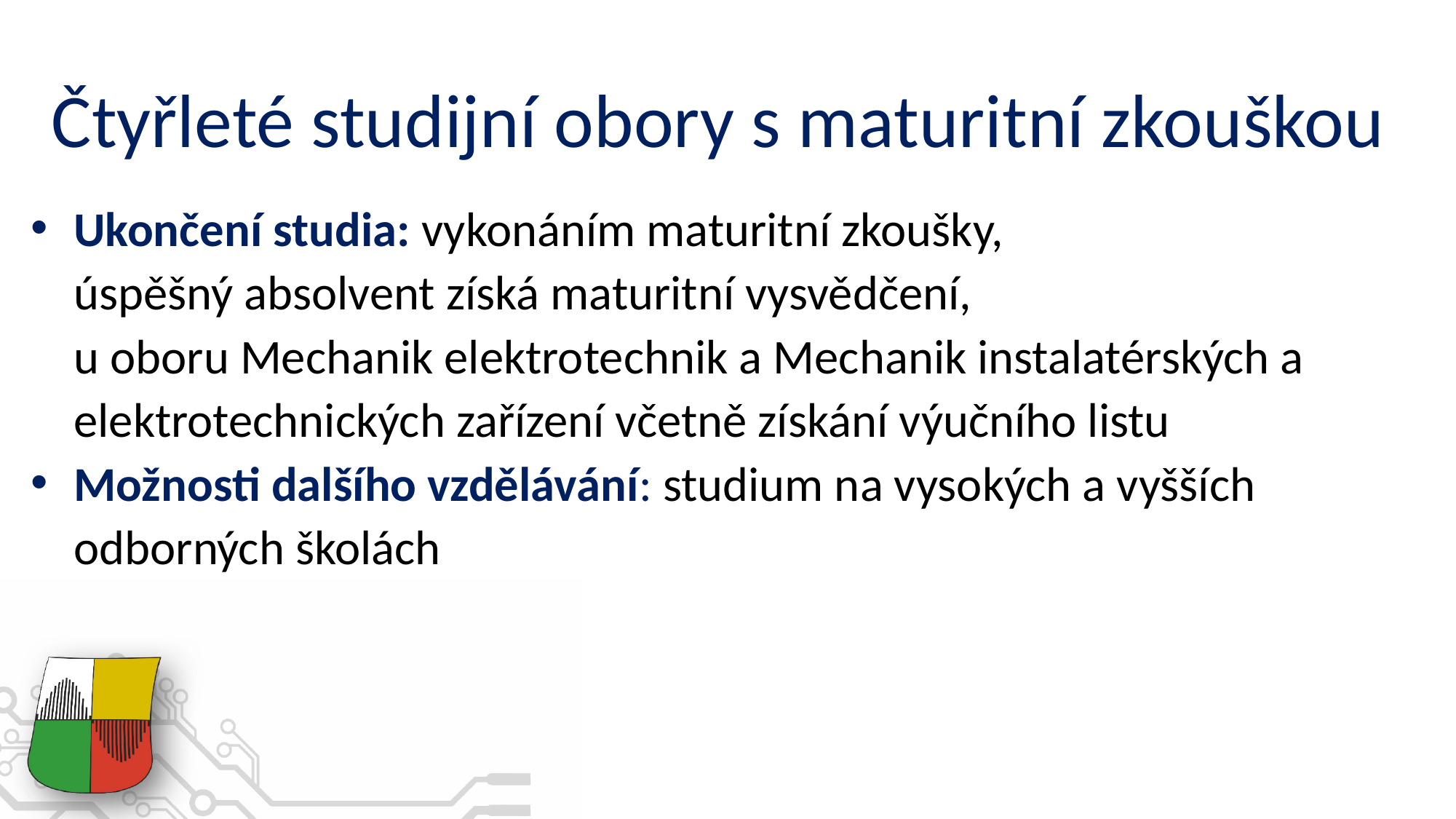

# Čtyřleté studijní obory s maturitní zkouškou
Ukončení studia: vykonáním maturitní zkoušky,
úspěšný absolvent získá maturitní vysvědčení,
u oboru Mechanik elektrotechnik a Mechanik instalatérských a elektrotechnických zařízení včetně získání výučního listu
Možnosti dalšího vzdělávání: studium na vysokých a vyšších odborných školách